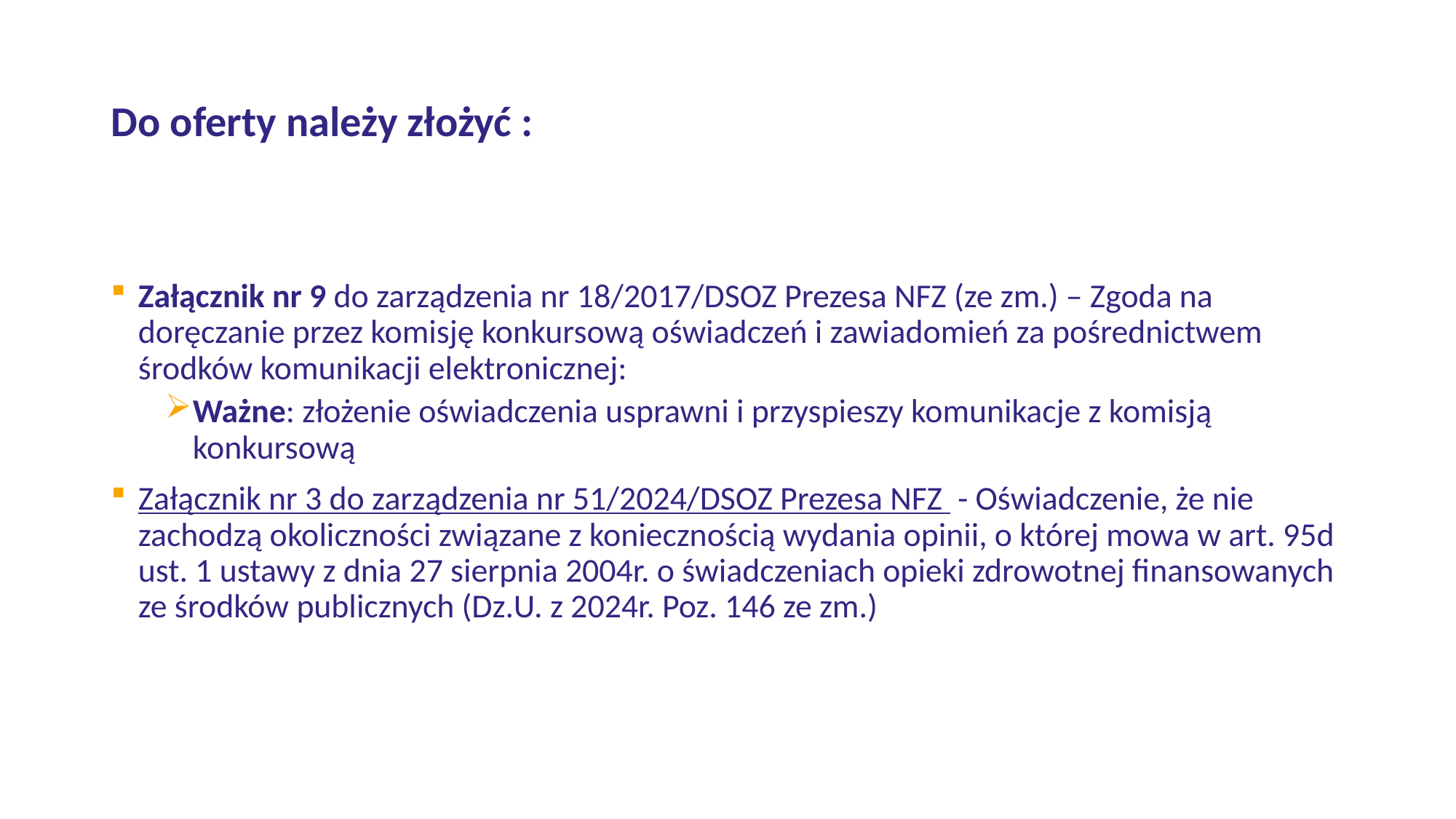

# Do oferty należy złożyć :

Załącznik nr 9 do zarządzenia nr 18/2017/DSOZ Prezesa NFZ (ze zm.) – Zgoda na doręczanie przez komisję konkursową oświadczeń i zawiadomień za pośrednictwem środków komunikacji elektronicznej:
Ważne: złożenie oświadczenia usprawni i przyspieszy komunikacje z komisją konkursową
Załącznik nr 3 do zarządzenia nr 51/2024/DSOZ Prezesa NFZ  - Oświadczenie, że nie zachodzą okoliczności związane z koniecznością wydania opinii, o której mowa w art. 95d ust. 1 ustawy z dnia 27 sierpnia 2004r. o świadczeniach opieki zdrowotnej finansowanych ze środków publicznych (Dz.U. z 2024r. Poz. 146 ze zm.)